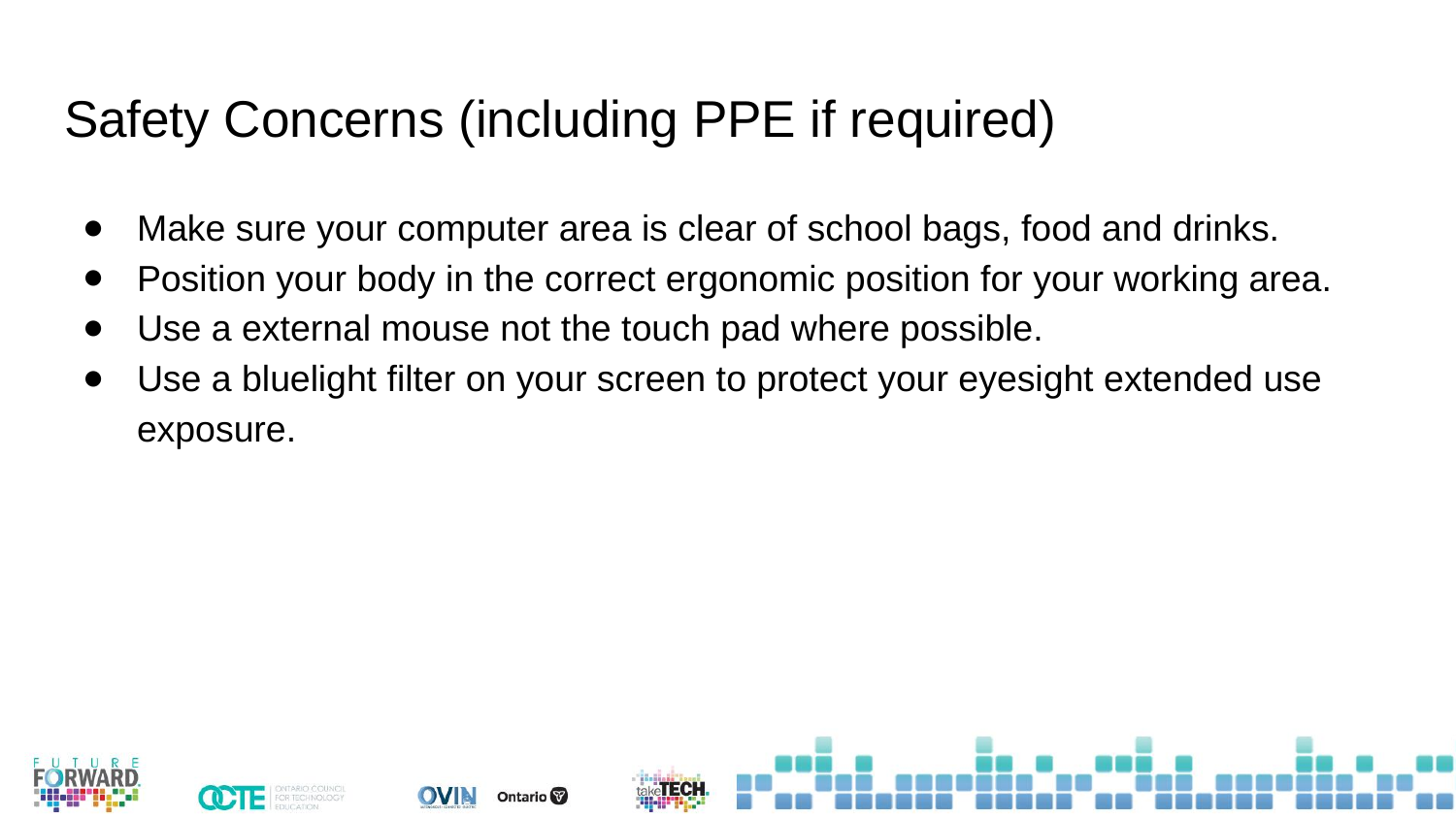

# Safety Concerns (including PPE if required)
Make sure your computer area is clear of school bags, food and drinks.
Position your body in the correct ergonomic position for your working area.
Use a external mouse not the touch pad where possible.
Use a bluelight filter on your screen to protect your eyesight extended use exposure.